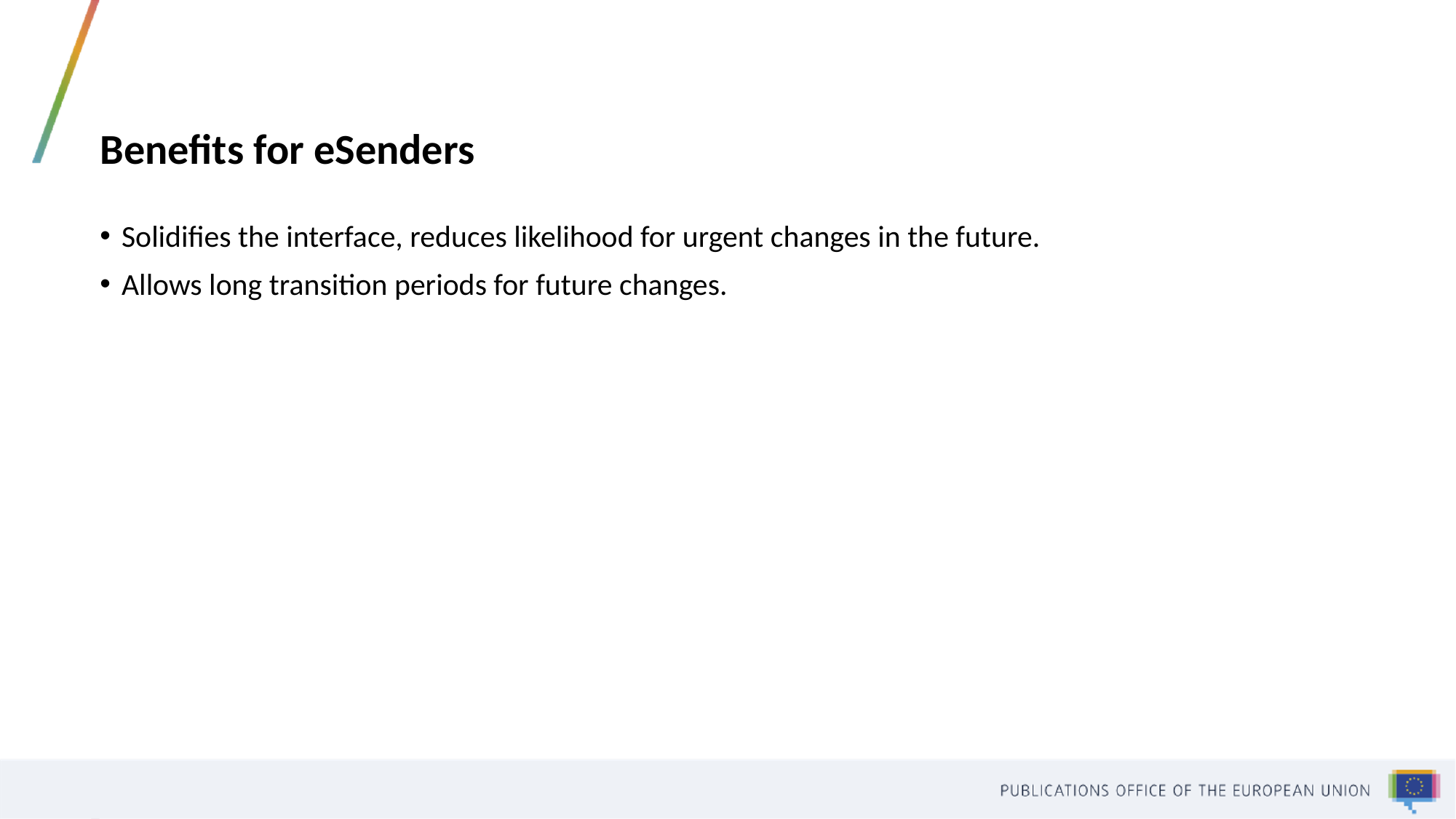

# Benefits for eSenders
Solidifies the interface, reduces likelihood for urgent changes in the future.
Allows long transition periods for future changes.